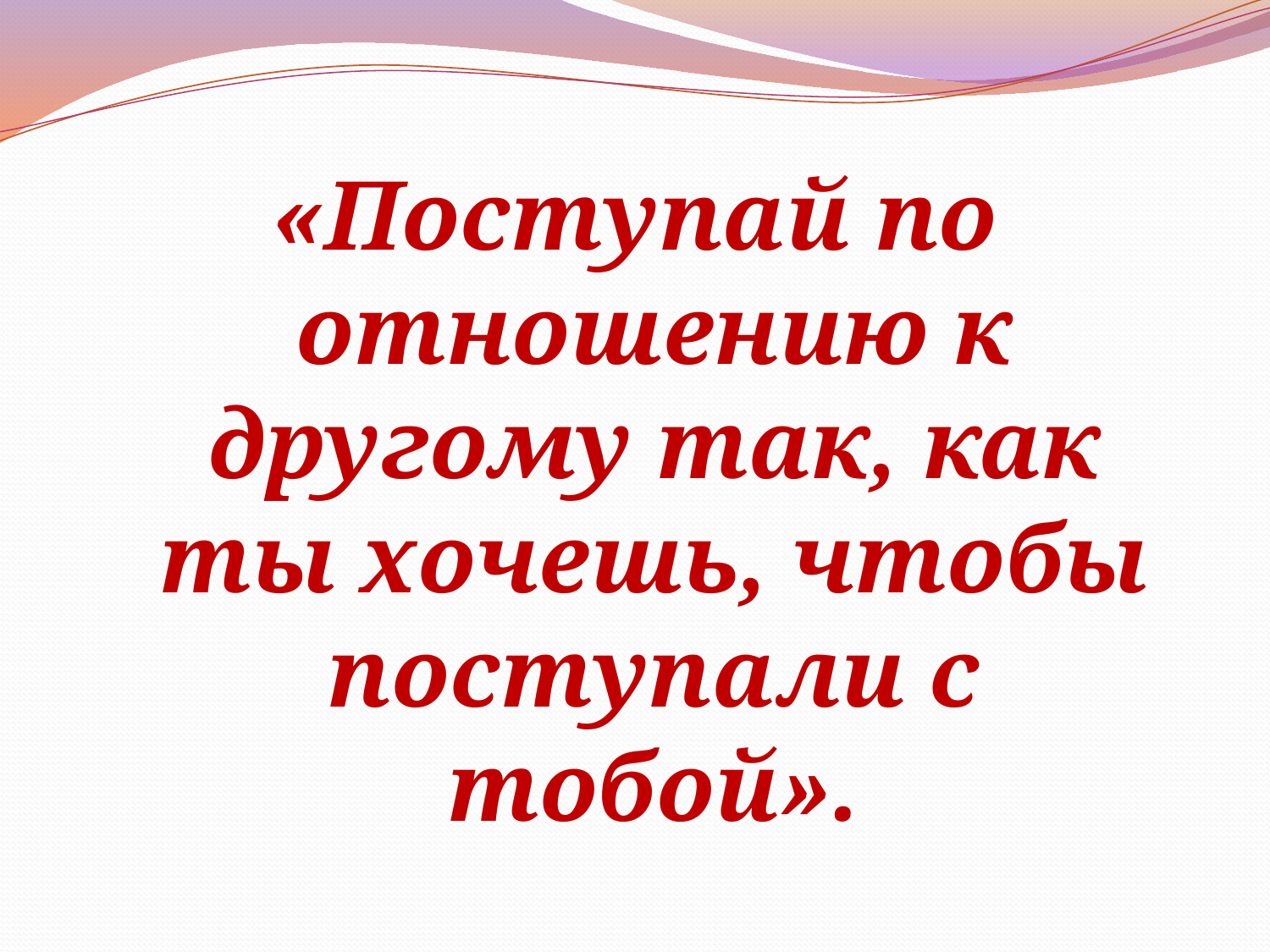

«Поступай по отношению к другому так, как ты хочешь, чтобы поступали с тобой».